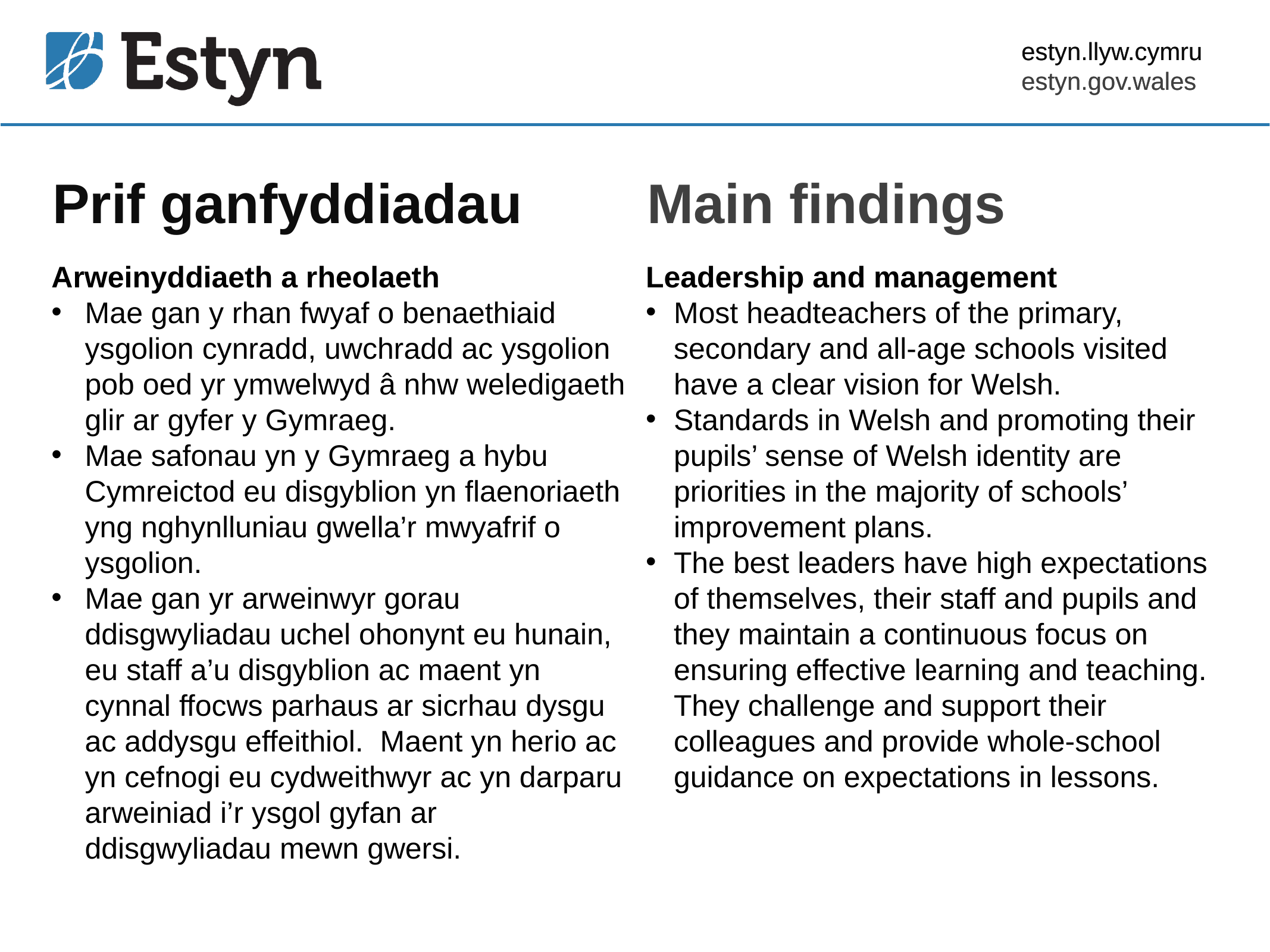

estyn.llyw.cymru
estyn.gov.wales
# Prif ganfyddiadau
Main findings
Arweinyddiaeth a rheolaeth
Mae gan y rhan fwyaf o benaethiaid ysgolion cynradd, uwchradd ac ysgolion  pob oed yr ymwelwyd â nhw weledigaeth glir ar gyfer y Gymraeg.
Mae safonau yn y Gymraeg a hybu Cymreictod eu disgyblion yn flaenoriaeth yng nghynlluniau gwella’r mwyafrif o ysgolion.
Mae gan yr arweinwyr gorau ddisgwyliadau uchel ohonynt eu hunain, eu staff a’u disgyblion ac maent yn cynnal ffocws parhaus ar sicrhau dysgu ac addysgu effeithiol.  Maent yn herio ac yn cefnogi eu cydweithwyr ac yn darparu arweiniad i’r ysgol gyfan ar ddisgwyliadau mewn gwersi.

Leadership and management
Most headteachers of the primary, secondary and all-age schools visited have a clear vision for Welsh.
Standards in Welsh and promoting their pupils’ sense of Welsh identity are priorities in the majority of schools’ improvement plans.
The best leaders have high expectations of themselves, their staff and pupils and they maintain a continuous focus on ensuring effective learning and teaching.  They challenge and support their colleagues and provide whole-school guidance on expectations in lessons.